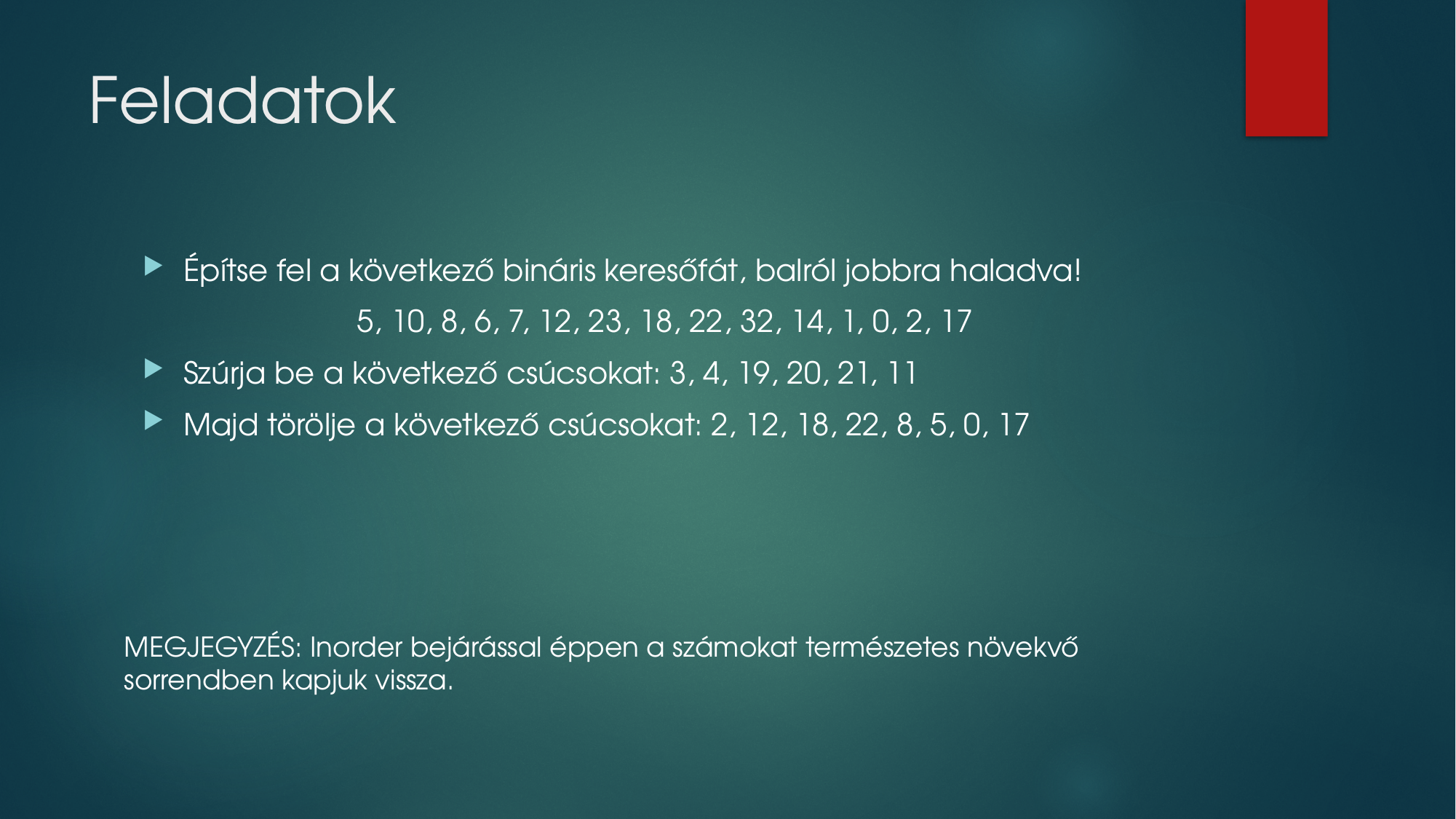

# Feladatok
Építse fel a következő bináris keresőfát, balról jobbra haladva!
5, 10, 8, 6, 7, 12, 23, 18, 22, 32, 14, 1, 0, 2, 17
Szúrja be a következő csúcsokat: 3, 4, 19, 20, 21, 11
Majd törölje a következő csúcsokat: 2, 12, 18, 22, 8, 5, 0, 17
MEGJEGYZÉS: Inorder bejárással éppen a számokat természetes növekvő sorrendben kapjuk vissza.